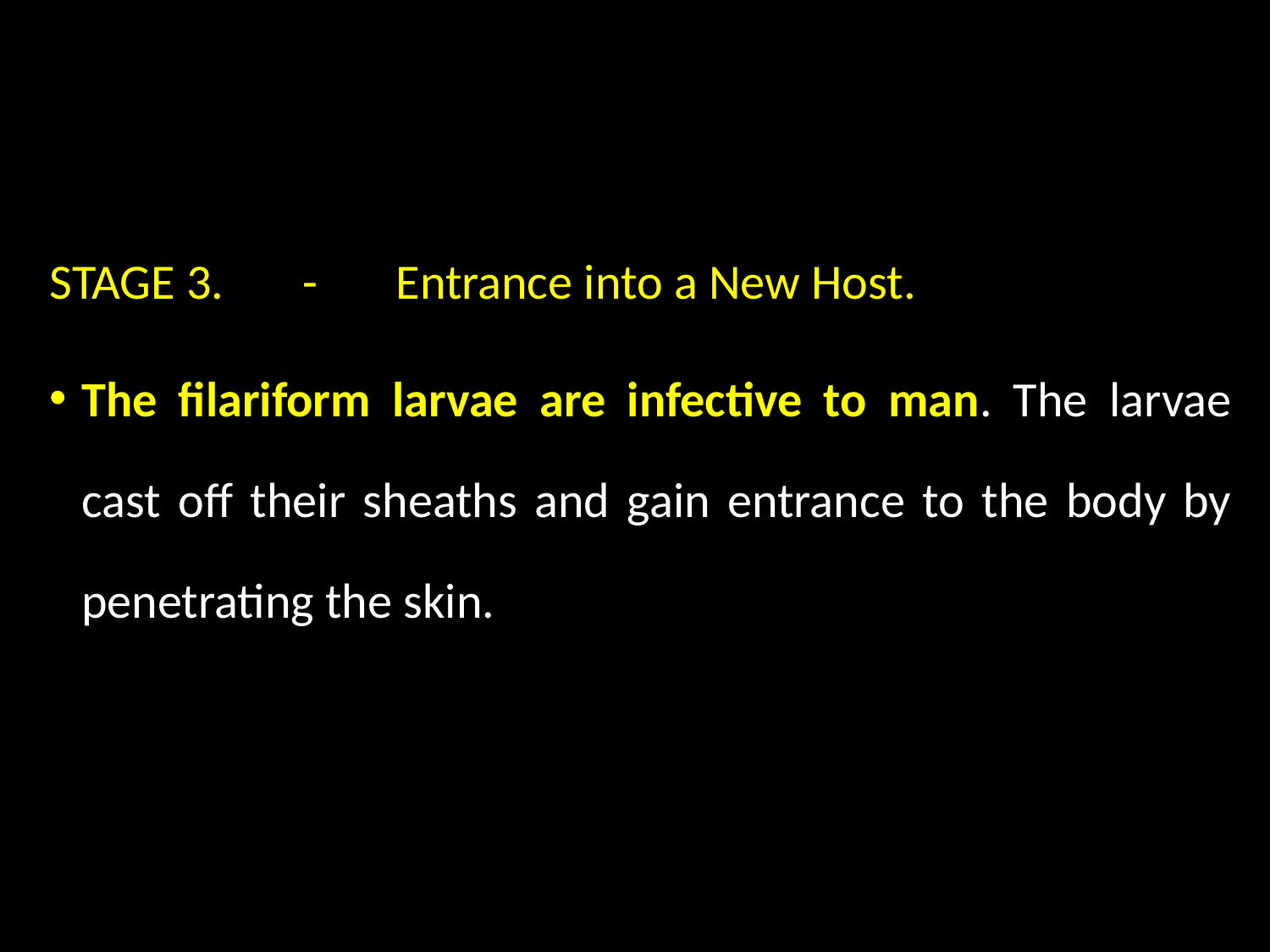

STAGE 3.       -       Entrance into a New Host.
The filariform larvae are infective to man. The larvae cast off their sheaths and gain entrance to the body by penetrating the skin.